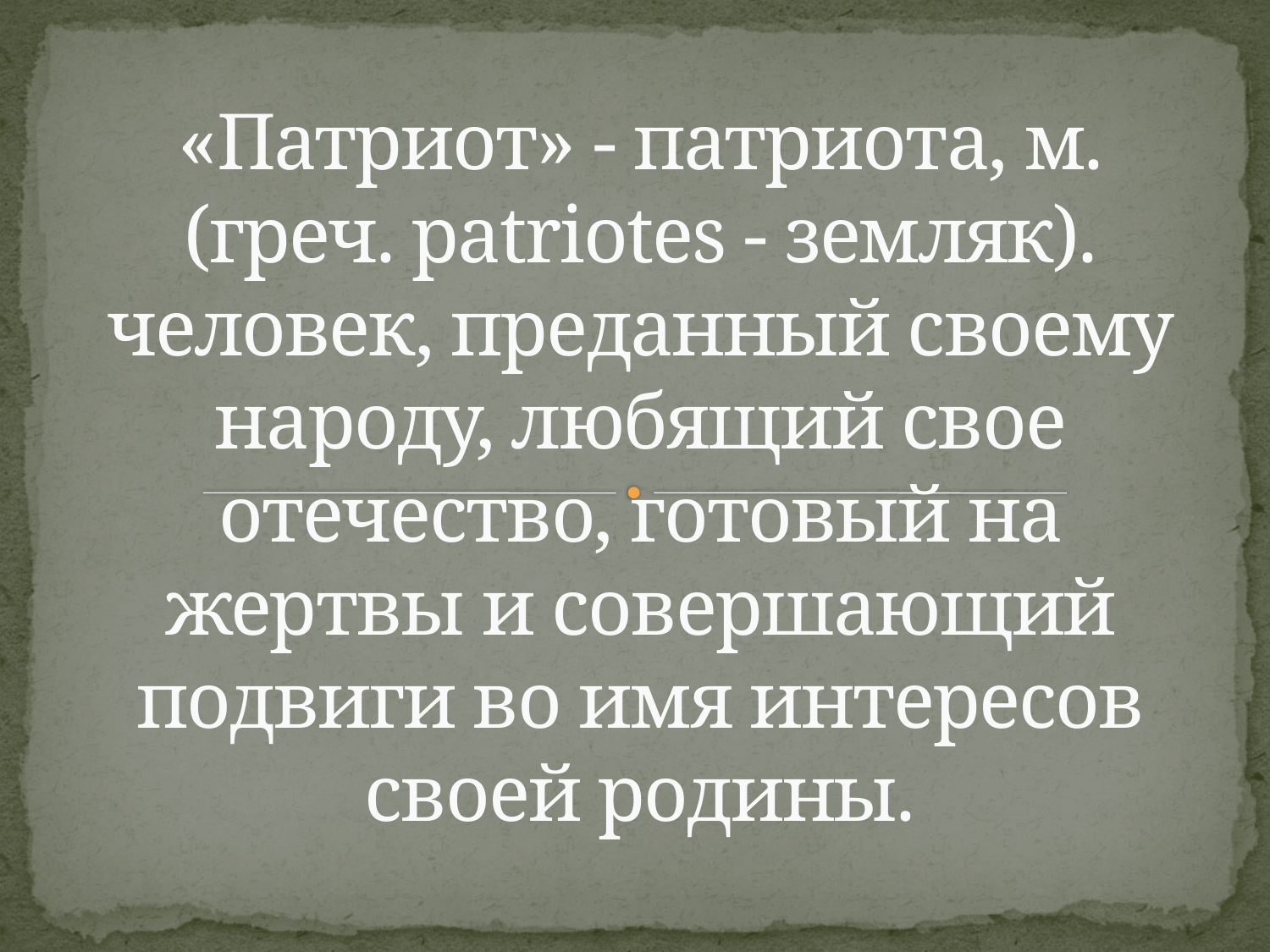

# «Патриот» - патриота, м. (греч. patriotes - земляк). человек, преданный своему народу, любящий свое отечество, готовый на жертвы и совершающий подвиги во имя интересов своей родины.